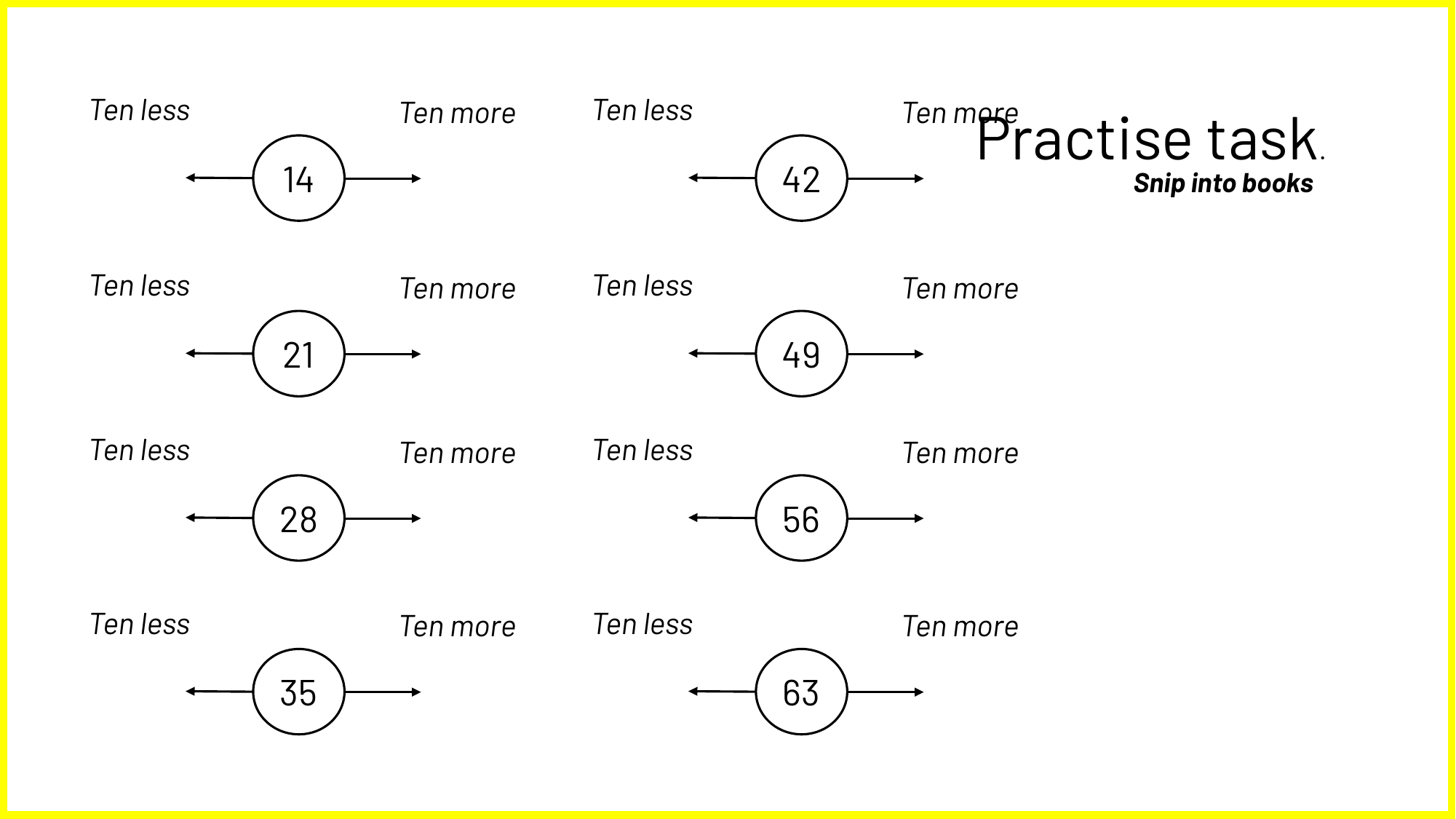

Ten less
Ten less
Ten more
Ten more
Practise task.
14
42
Snip into books
Ten less
Ten less
Ten more
Ten more
21
49
Ten less
Ten less
Ten more
Ten more
28
56
Ten less
Ten less
Ten more
Ten more
35
63